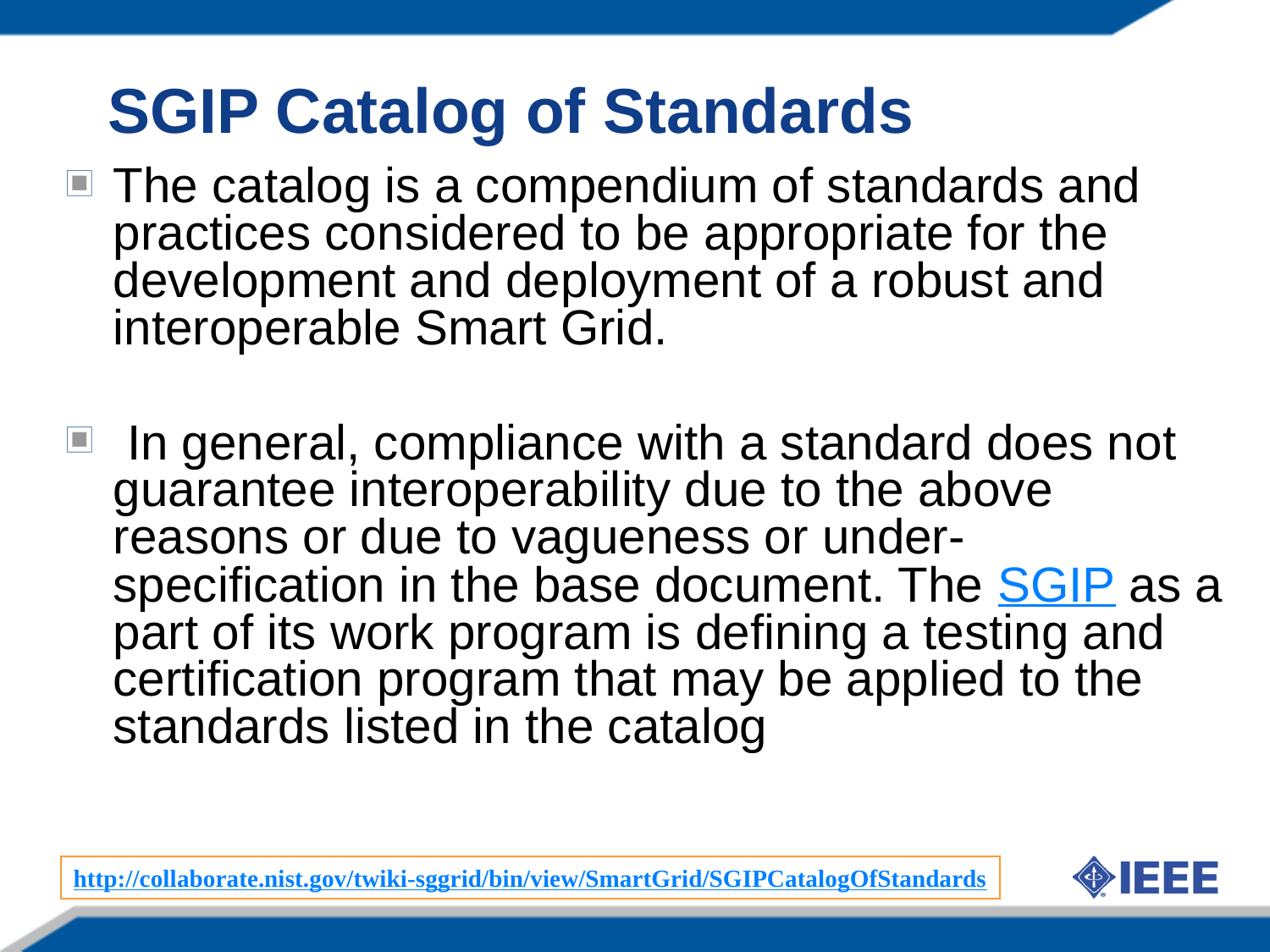

# SGIP Catalog of Standards
The catalog is a compendium of standards and practices considered to be appropriate for the development and deployment of a robust and interoperable Smart Grid.

 In general, compliance with a standard does not guarantee interoperability due to the above reasons or due to vagueness or under-specification in the base document. The SGIP as a part of its work program is defining a testing and certification program that may be applied to the standards listed in the catalog

http://collaborate.nist.gov/twiki-sggrid/bin/view/SmartGrid/SGIPCatalogOfStandards